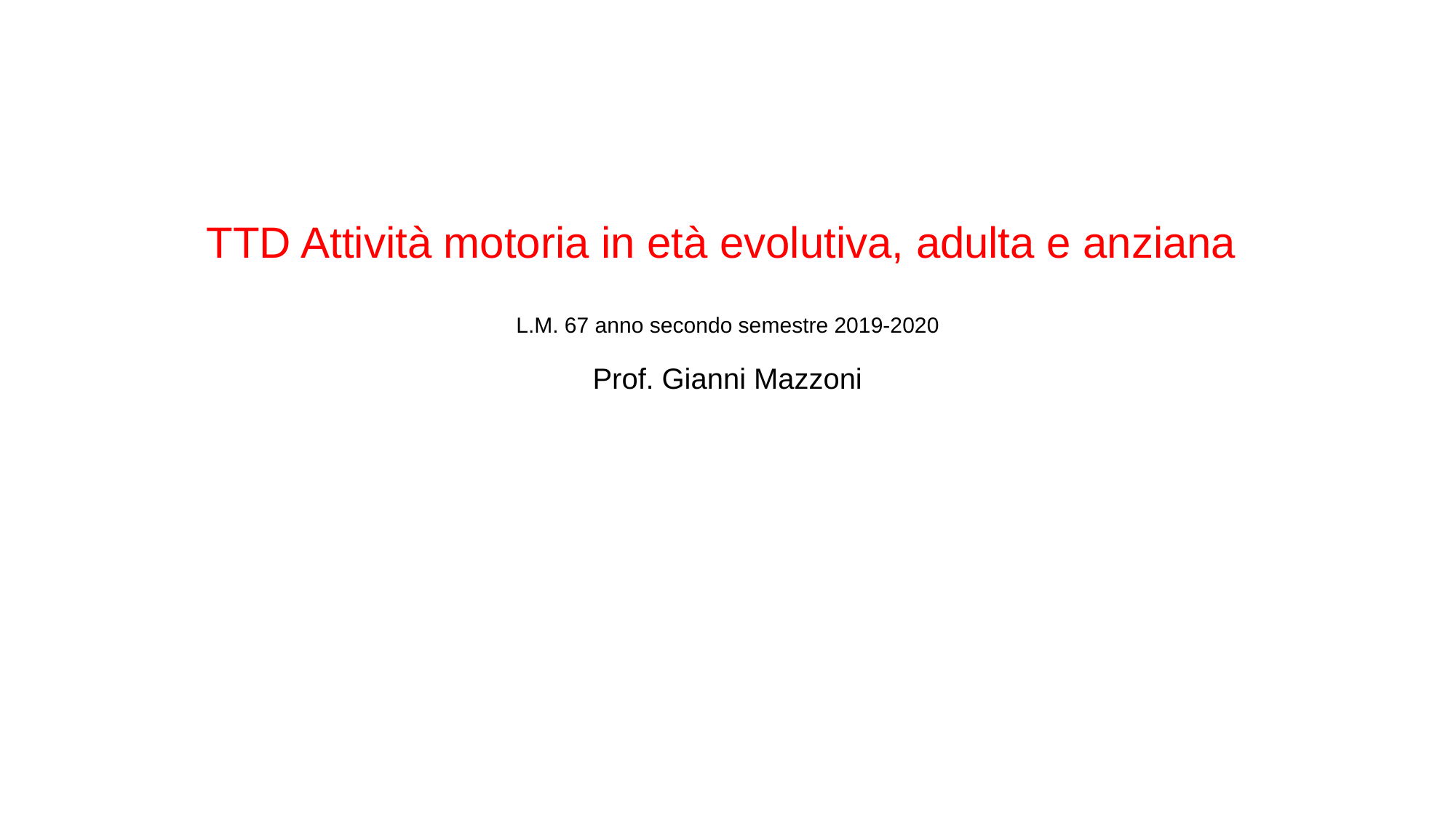

# TTD Attività motoria in età evolutiva, adulta e anziana L.M. 67 anno secondo semestre 2019-2020 Prof. Gianni Mazzoni